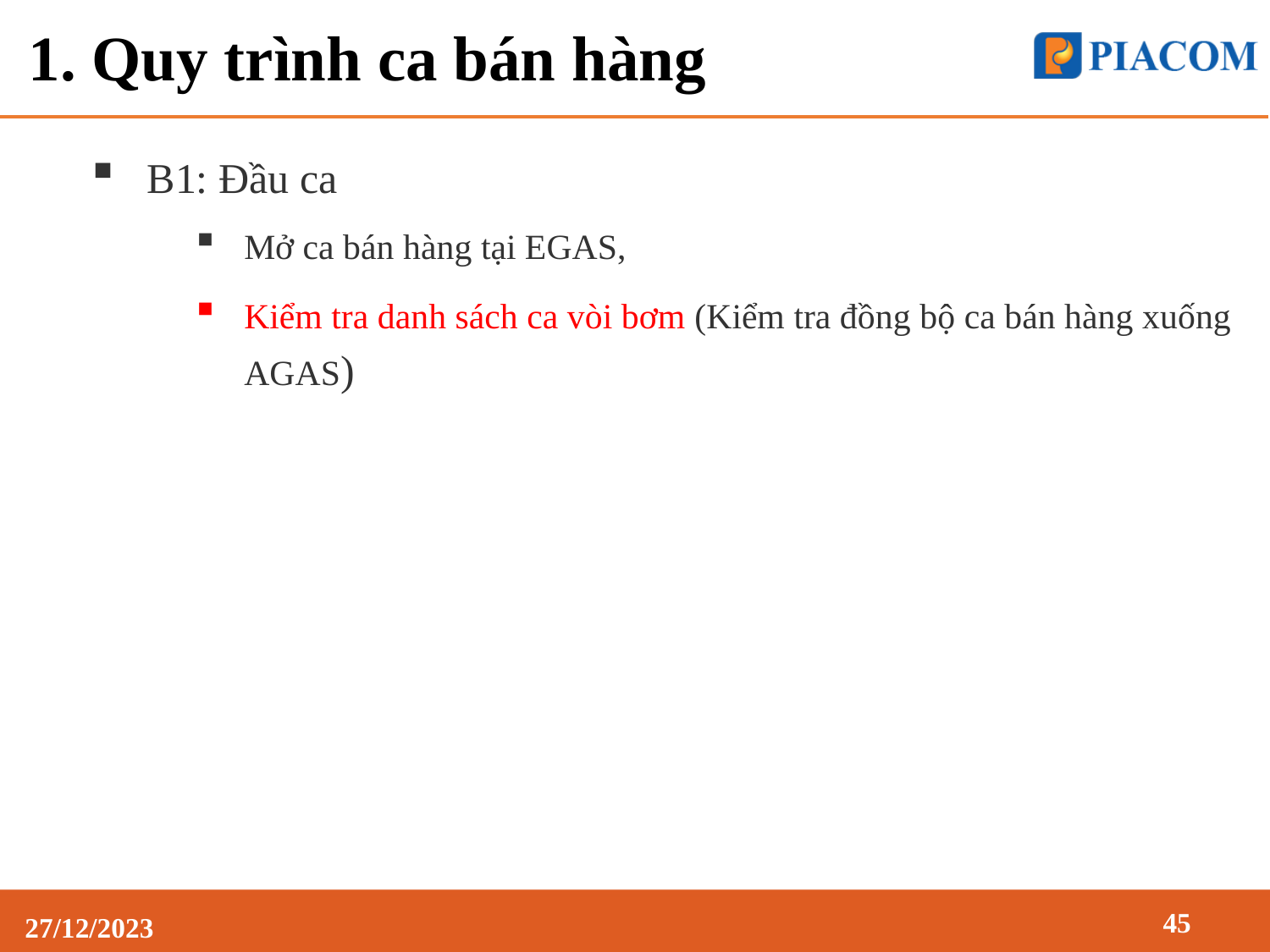

# 1. Quy trình ca bán hàng
B1: Đầu ca
Mở ca bán hàng tại EGAS,
Kiểm tra danh sách ca vòi bơm (Kiểm tra đồng bộ ca bán hàng xuống AGAS)